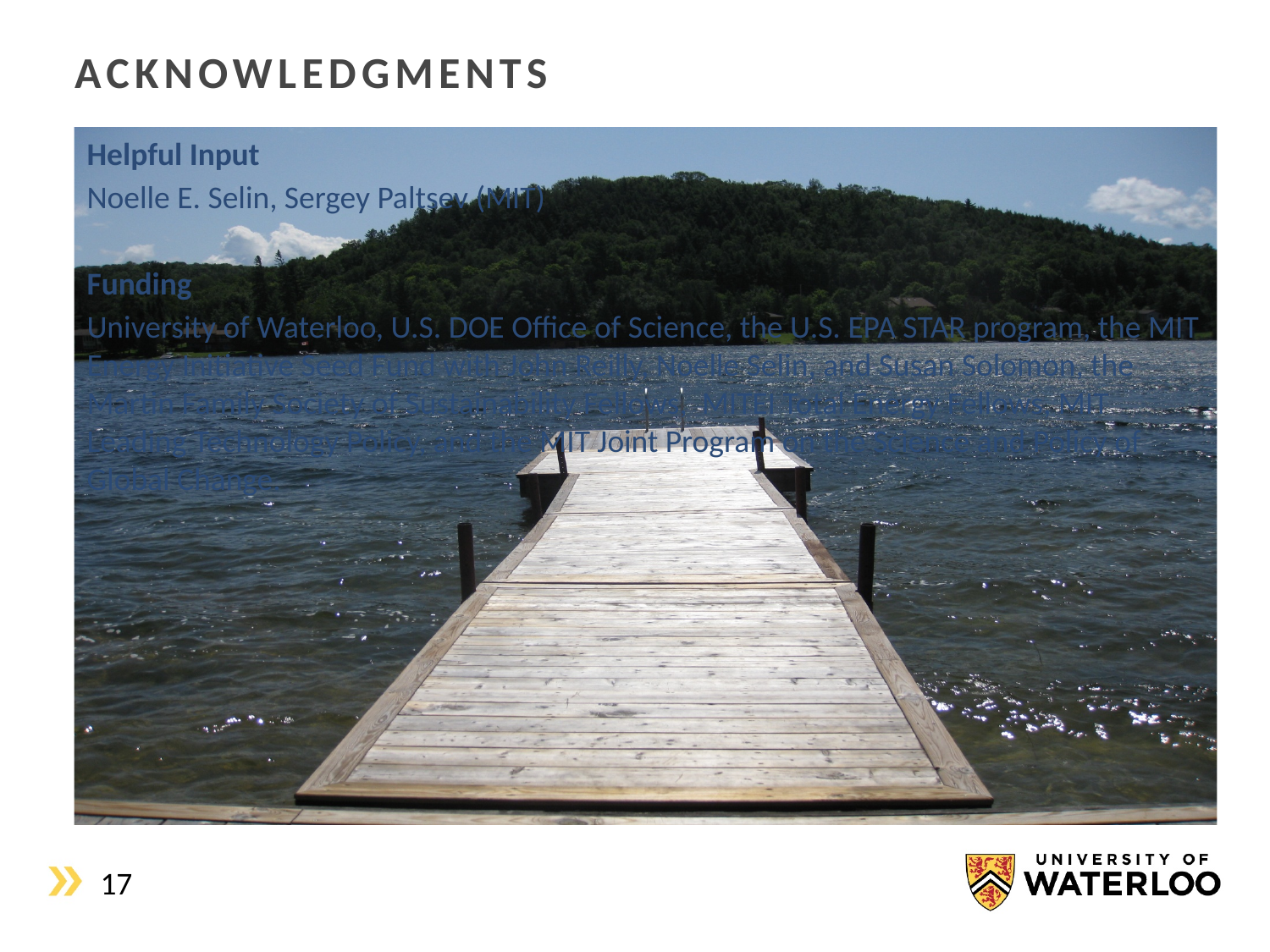

Acknowledgments

Helpful Input
Noelle E. Selin, Sergey Paltsev (MIT)

Funding
University of Waterloo, U.S. DOE Office of Science, the U.S. EPA STAR program, the MIT Energy Initiative Seed Fund with John Reilly, Noelle Selin, and Susan Solomon, the Martin Family Society of Sustainability Fellows,  MITEI Total Energy Fellows, MIT Leading Technology Policy, and the MIT Joint Program on the Science and Policy of Global Change.

17